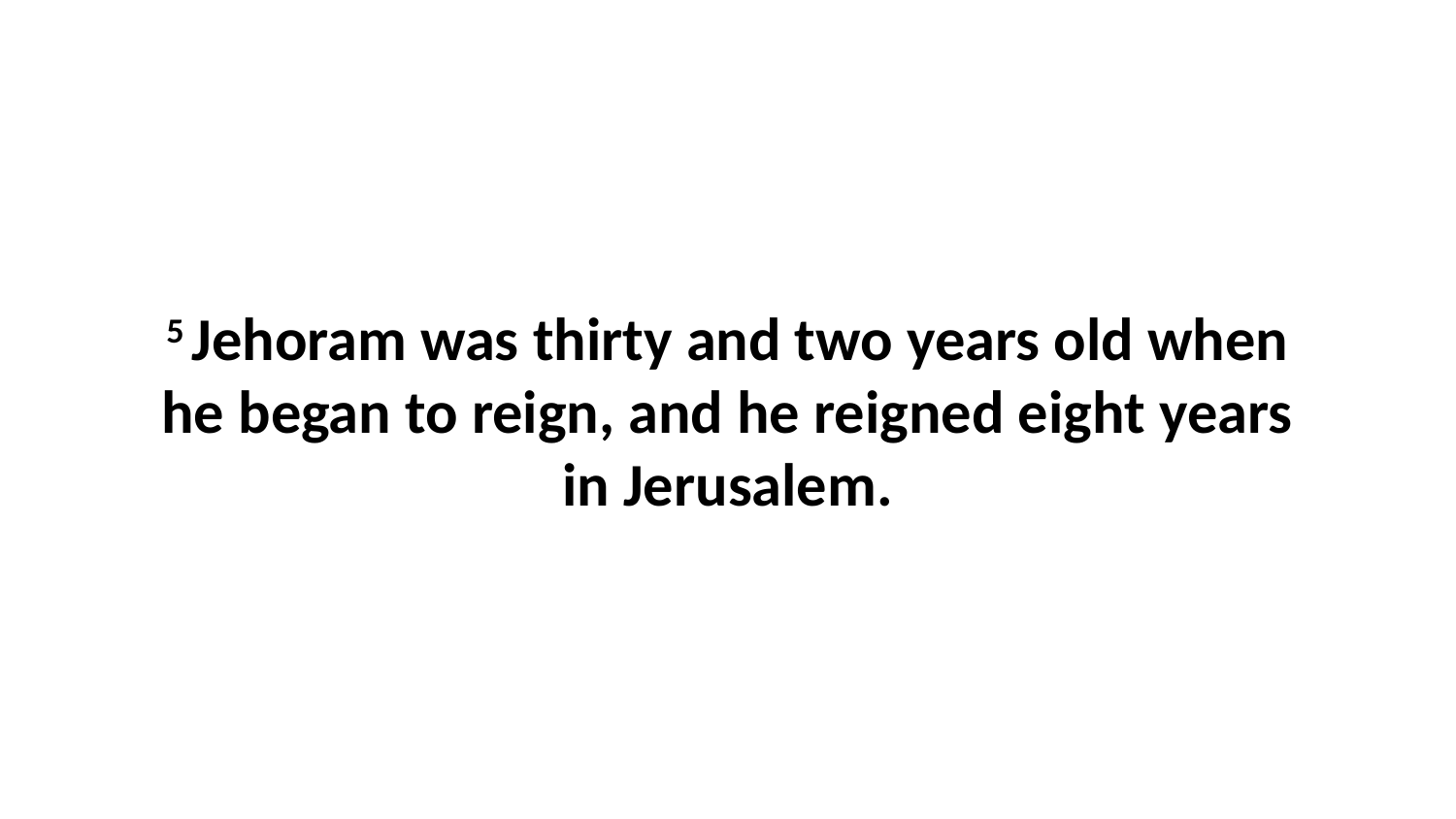

5 Jehoram was thirty and two years old when he began to reign, and he reigned eight years in Jerusalem.